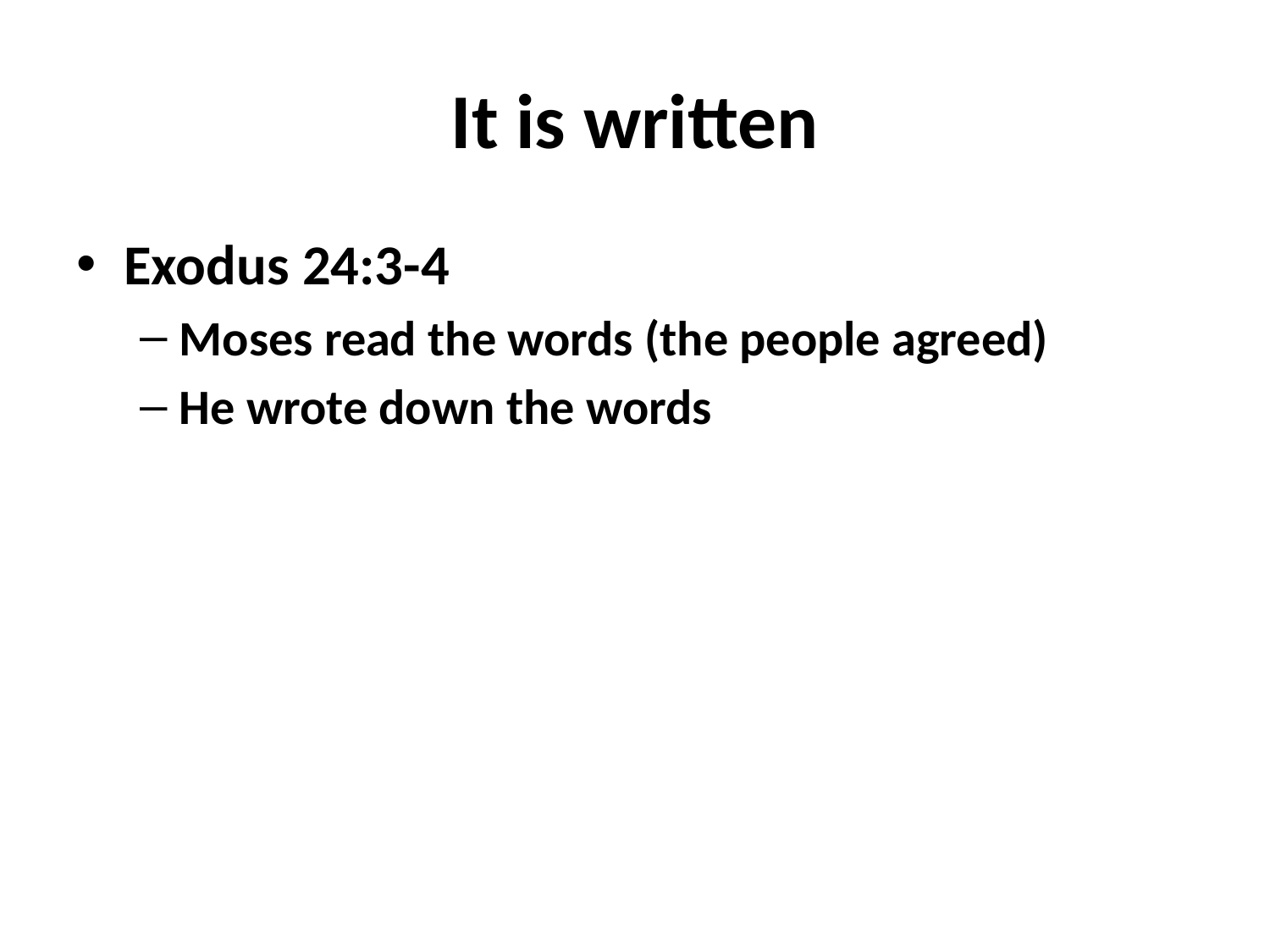

# It is written
Exodus 24:3-4
Moses read the words (the people agreed)
He wrote down the words